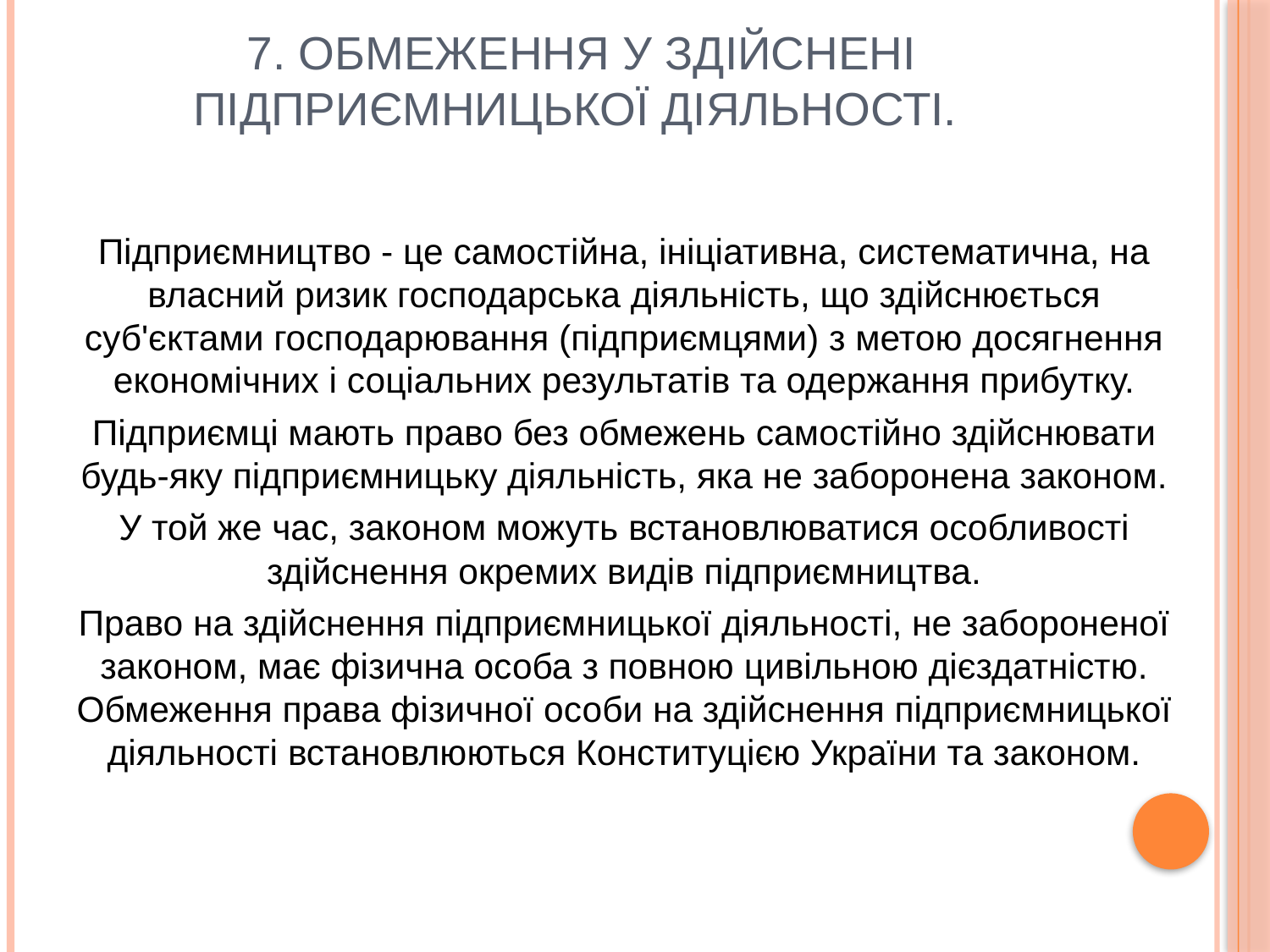

# 7. Обмеження у здійснені підприємницької діяльності.
Підприємництво - це самостійна, ініціативна, систематична, на власний ризик господарська діяльність, що здійснюється суб'єктами господарювання (підприємцями) з метою досягнення економічних і соціальних результатів та одержання прибутку.
Підприємці мають право без обмежень самостійно здійснювати будь-яку підприємницьку діяльність, яка не заборонена законом.
У той же час, законом можуть встановлюватися особливості здійснення окремих видів підприємництва.
Право на здійснення підприємницької діяльності, не забороненої законом, має фізична особа з повною цивільною дієздатністю. Обмеження права фізичної особи на здійснення підприємницької діяльності встановлюються Конституцією України та законом.